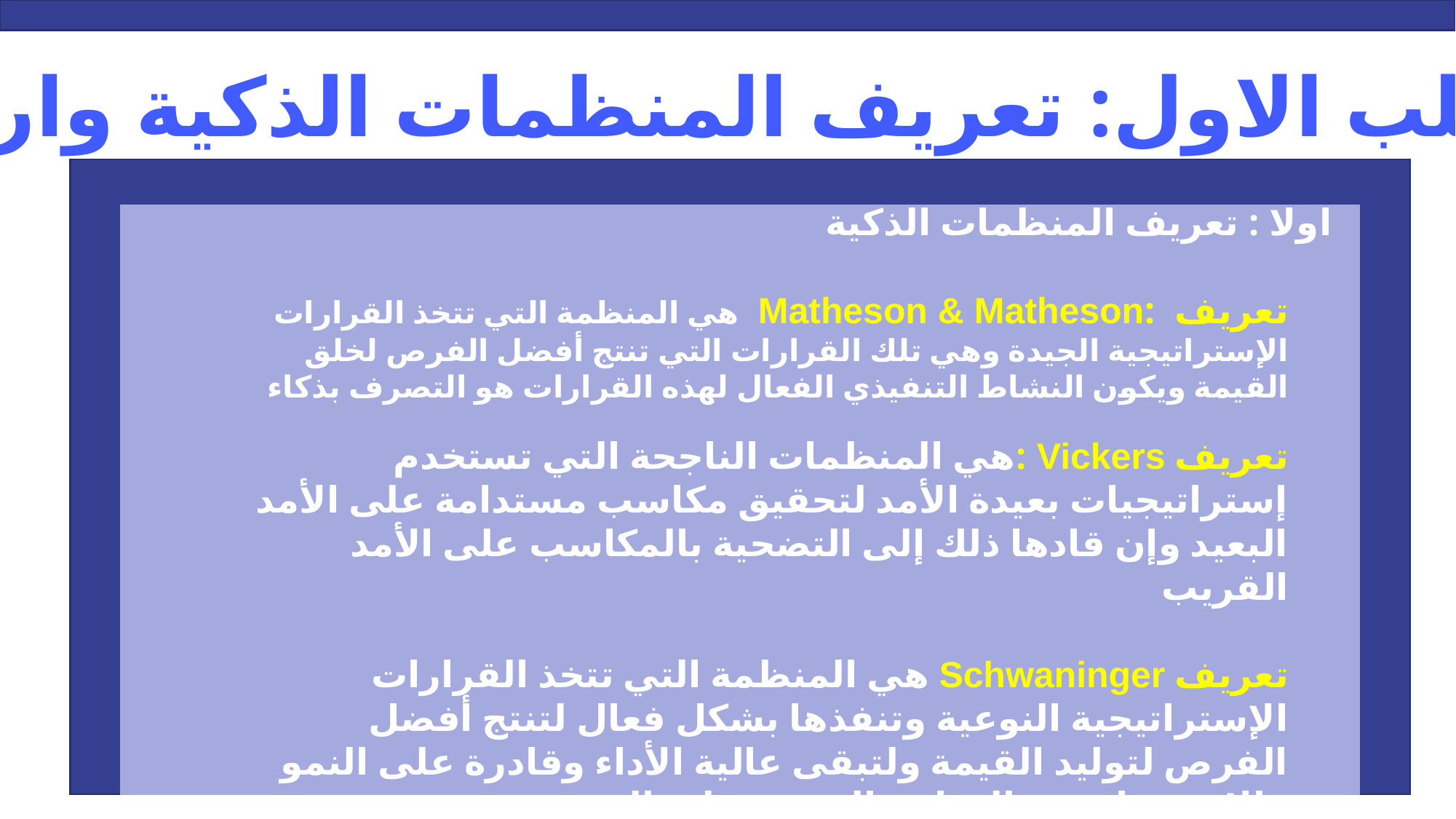

المطلب الاول: تعريف المنظمات الذكية واركانها

اولا : تعريف المنظمات الذكية

تعريف  :Matheson & Matheson  هي المنظمة التي تتخذ القرارات الإستراتيجية الجيدة وهي تلك القرارات التي تنتج أفضل الفرص لخلق القيمة ويكون النشاط التنفيذي الفعال لهذه القرارات هو التصرف بذكاء

تعريف Vickers :هي المنظمات الناجحة التي تستخدم إستراتيجيات بعيدة الأمد لتحقيق مكاسب مستدامة على الأمد البعيد وإن قادها ذلك إلى التضحية بالمكاسب على الأمد القريب

تعریف Schwaninger هي المنظمة التي تتخذ القرارات الإستراتيجية النوعية وتنفذها بشكل فعال لتنتج أفضل الفرص لتوليد القيمة ولتبقى عالية الأداء وقادرة على النمو والاستمرار في النجاح والهيمنة على السوق